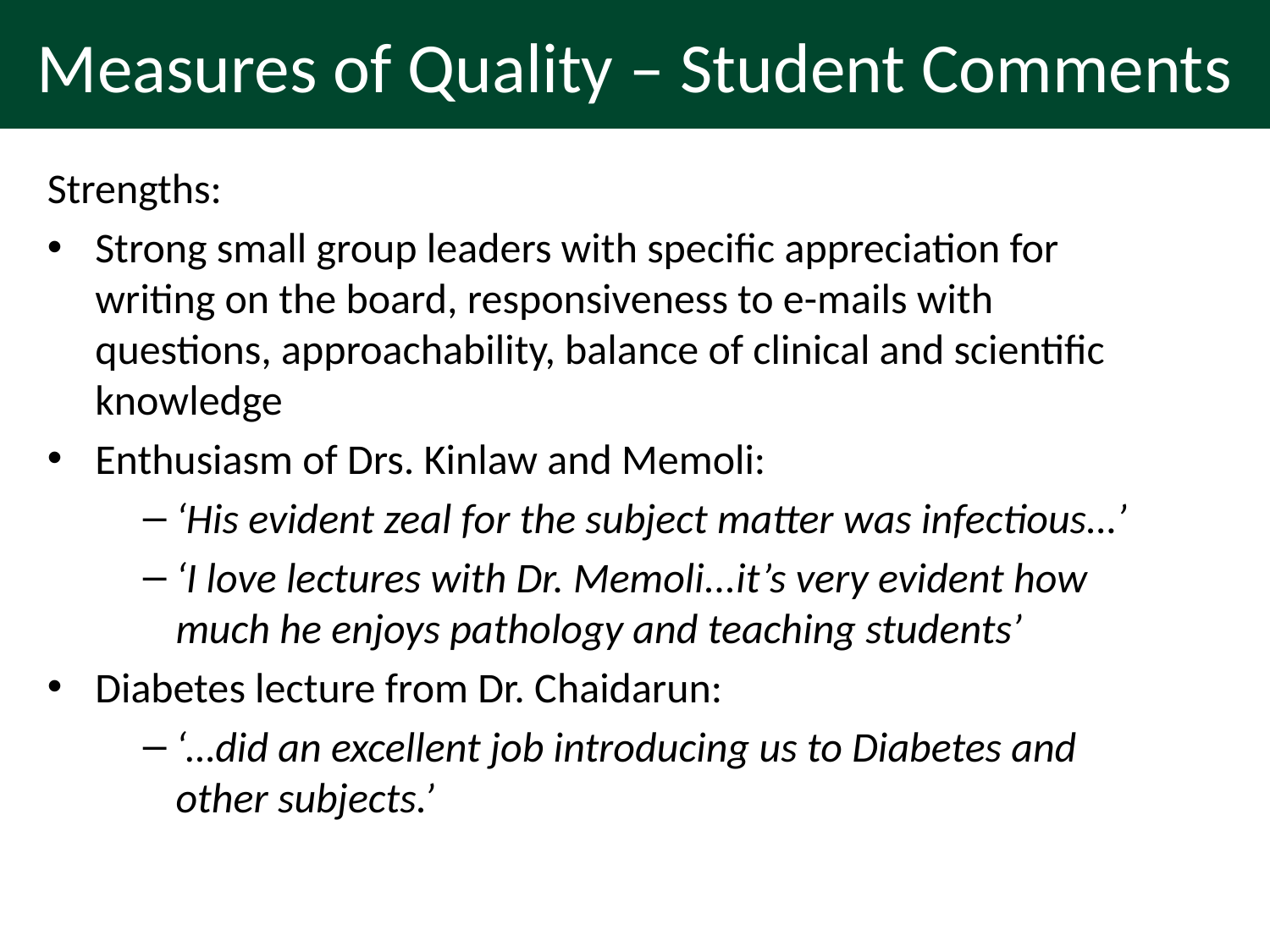

# Measures of Quality – Student Comments
Strengths:
Strong small group leaders with specific appreciation for writing on the board, responsiveness to e-mails with questions, approachability, balance of clinical and scientific knowledge
Enthusiasm of Drs. Kinlaw and Memoli:
‘His evident zeal for the subject matter was infectious…’
‘I love lectures with Dr. Memoli...it’s very evident how much he enjoys pathology and teaching students’
Diabetes lecture from Dr. Chaidarun:
‘…did an excellent job introducing us to Diabetes and other subjects.’